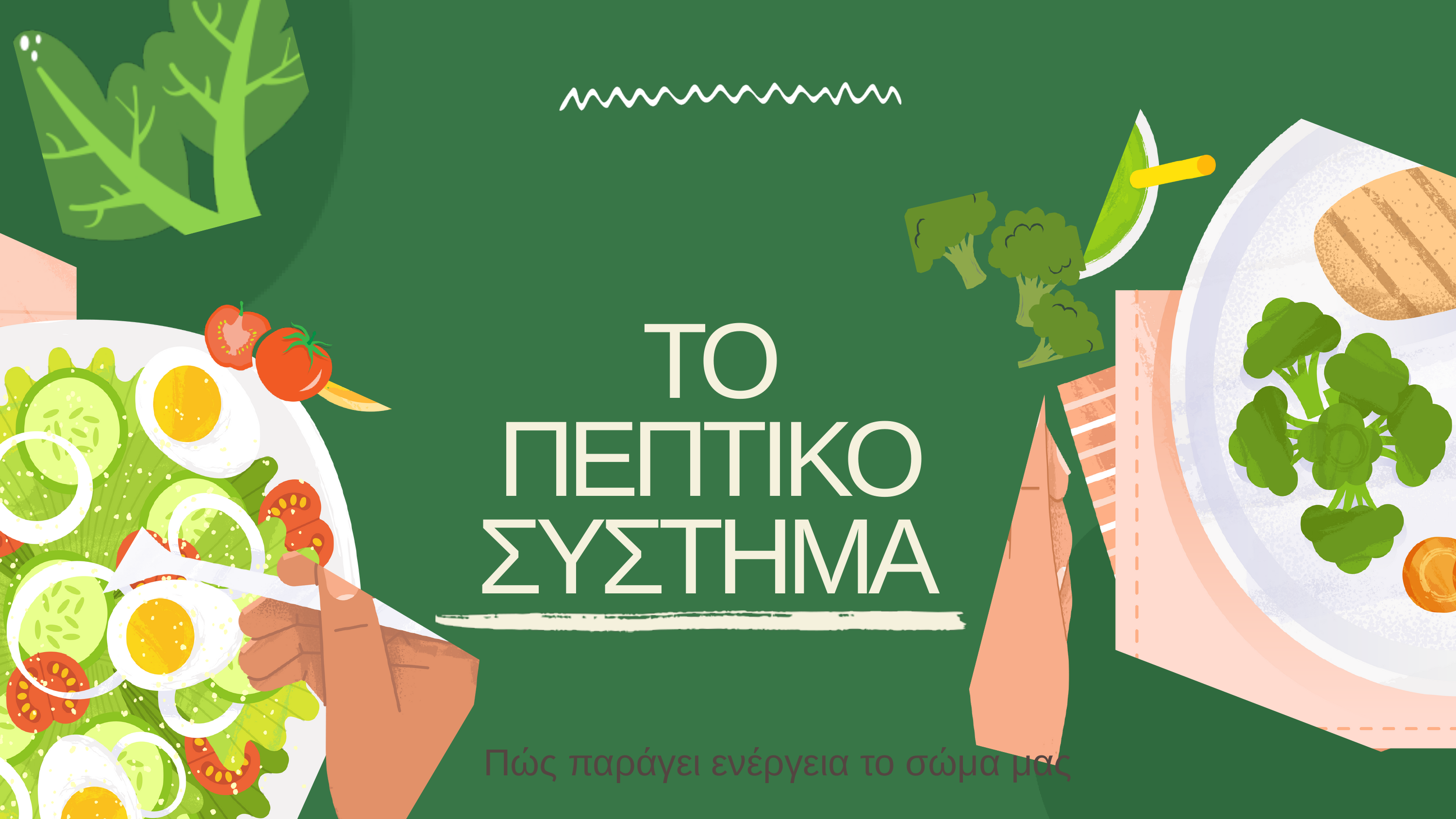

ΤΟ ΠΕΠΤΙΚΟ ΣΥΣΤΗΜΑ

Πώς παράγει ενέργεια το σώμα μας